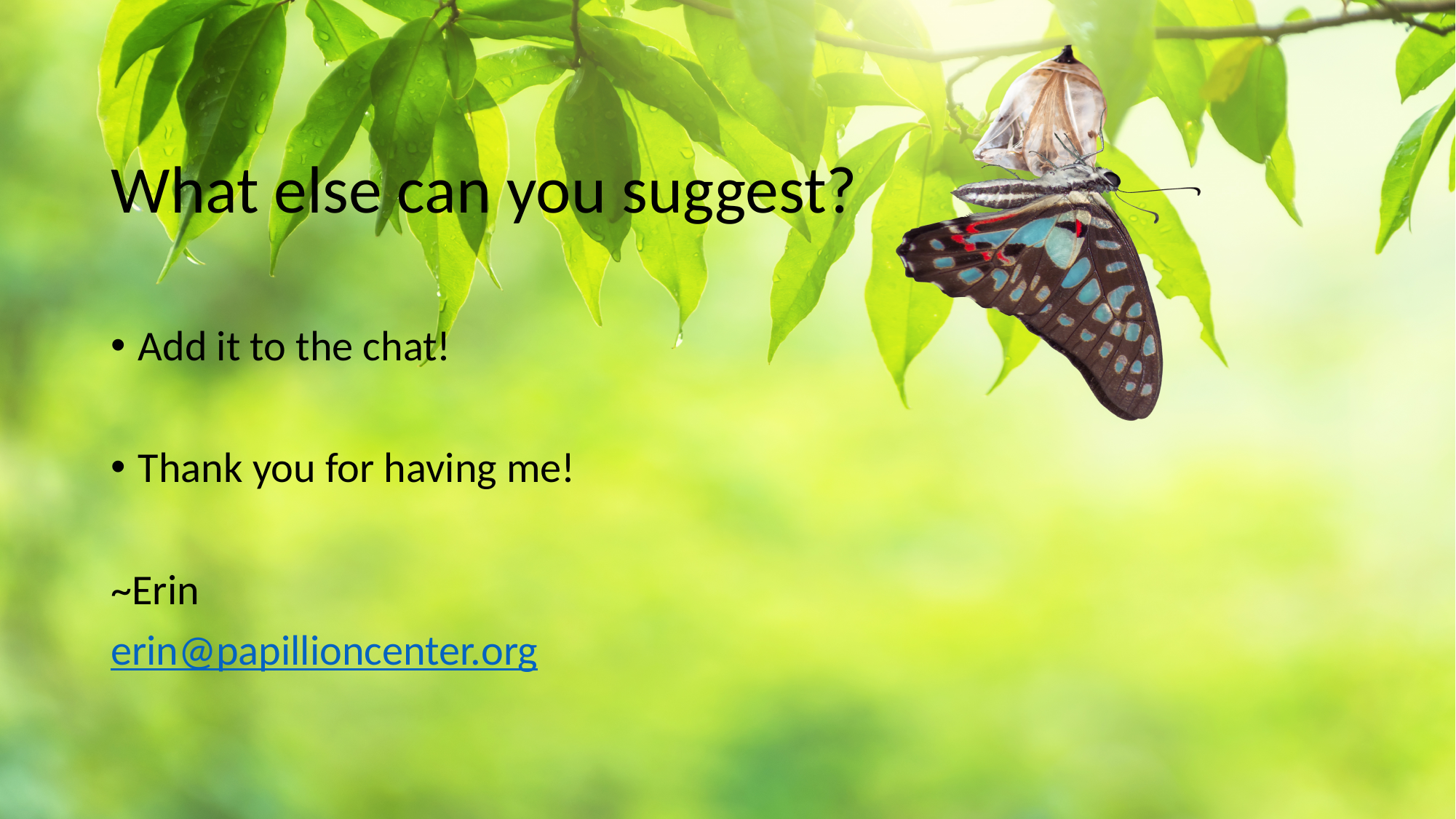

# What else can you suggest?
Add it to the chat!

Thank you for having me!

~Erin
erin@papillioncenter.org